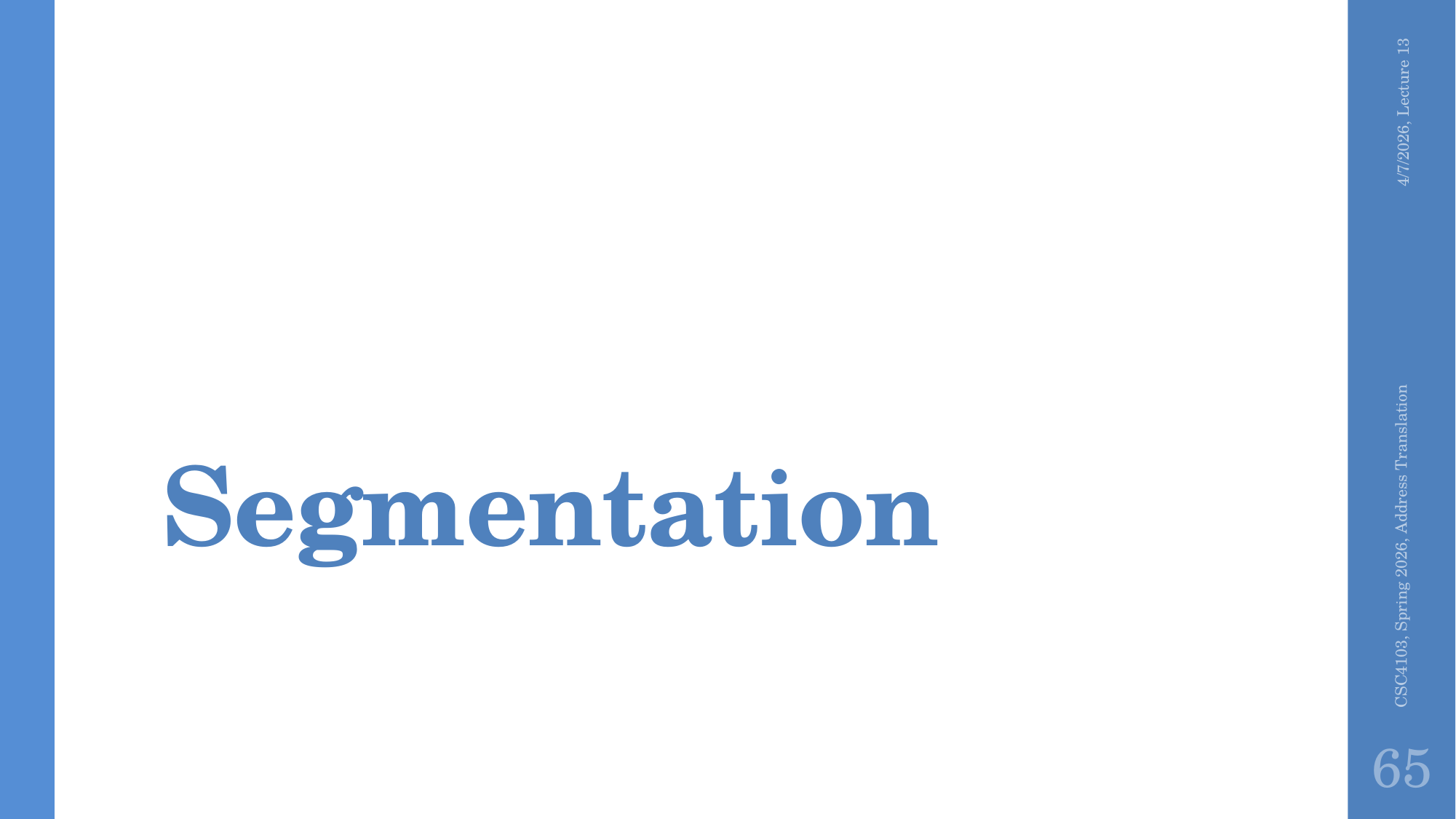

# Segmentation
4/7/2026, Lecture 13
CSC4103, Spring 2026, Address Translation

65